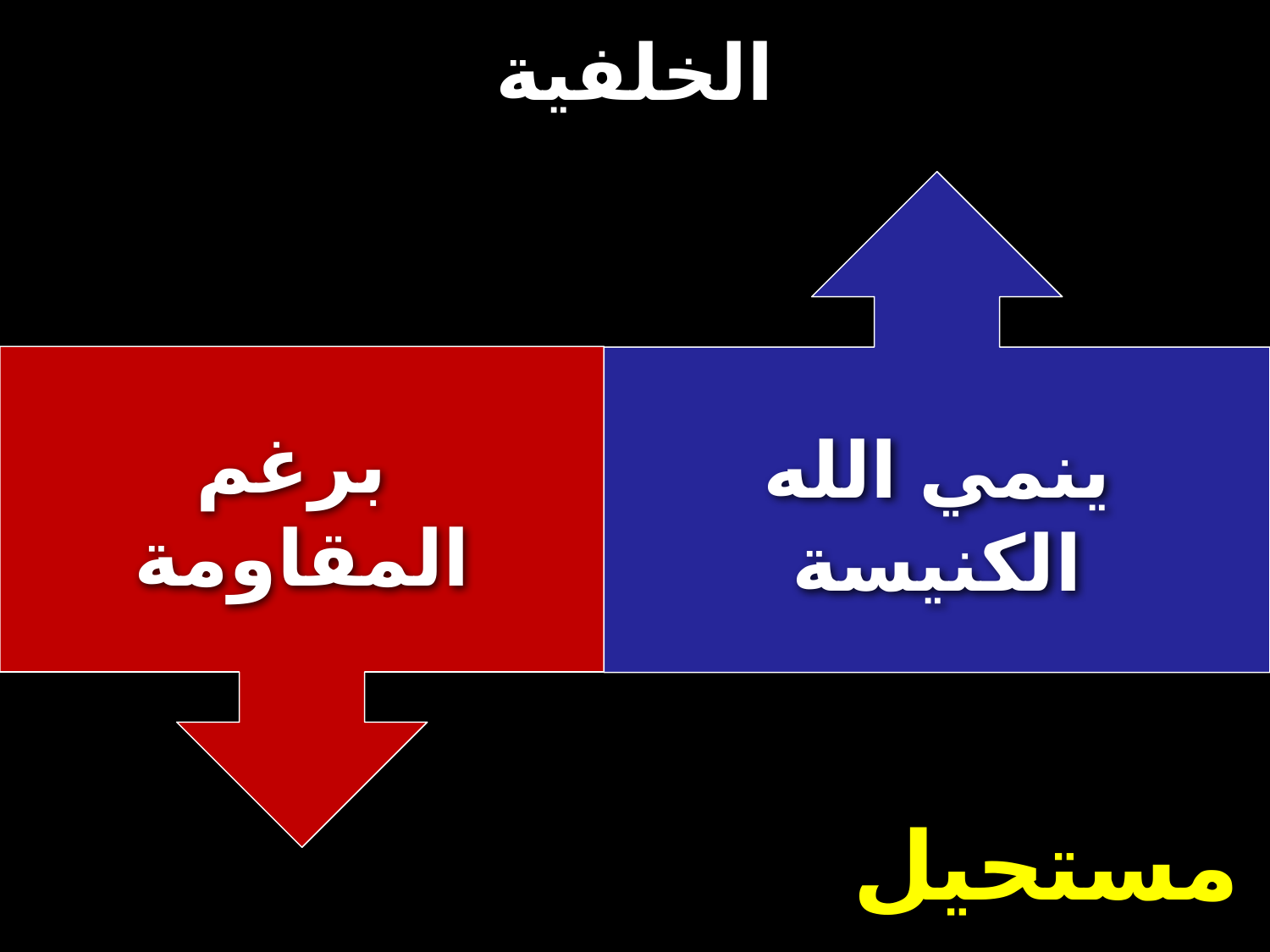

الخلفية

برغم
المقاومة

ينمي الله
الكنيسة
مستحيل